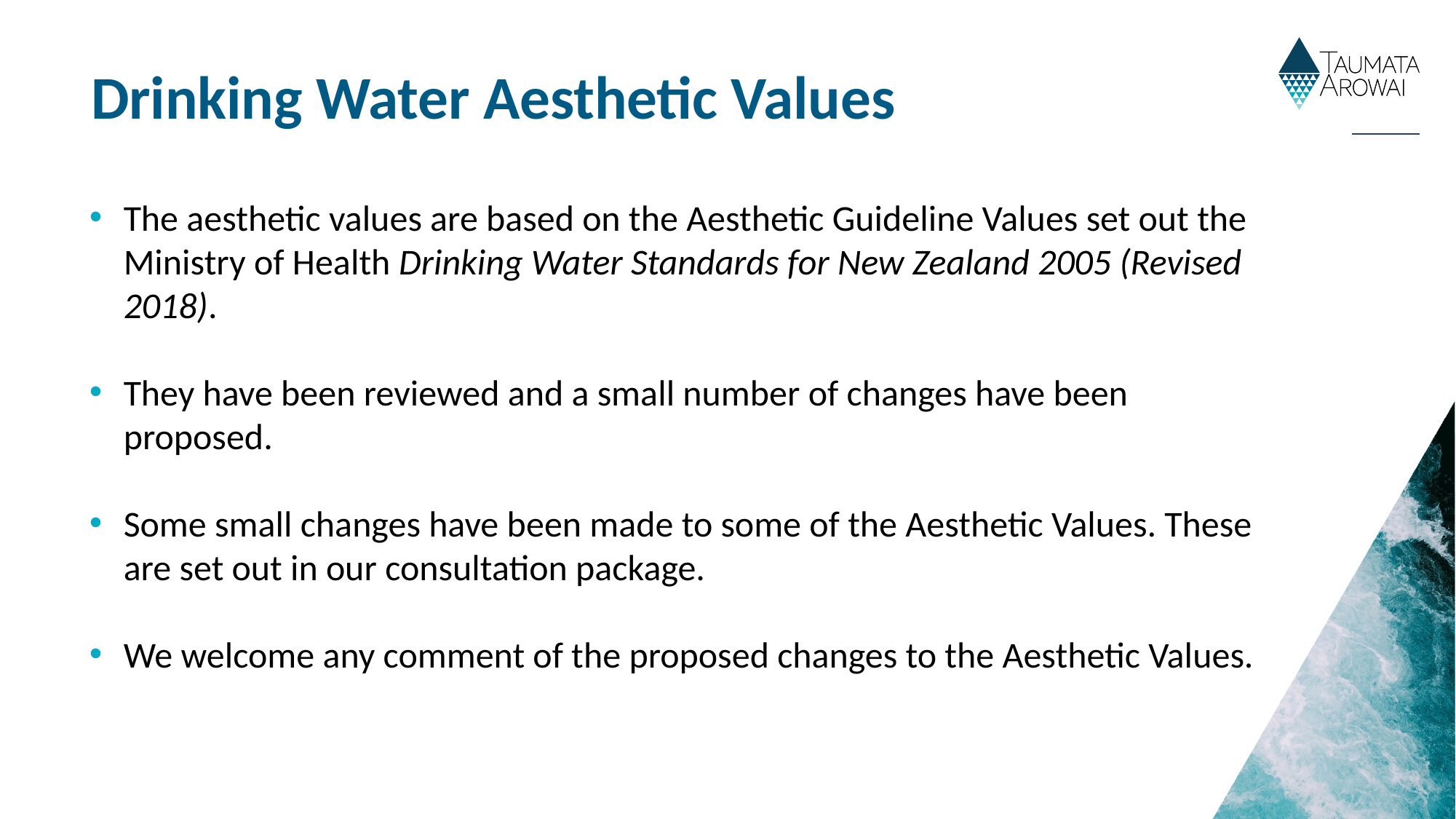

# Drinking Water Aesthetic Values
The aesthetic values are based on the Aesthetic Guideline Values set out the Ministry of Health Drinking Water Standards for New Zealand 2005 (Revised 2018).

They have been reviewed and a small number of changes have been proposed.

Some small changes have been made to some of the Aesthetic Values. These are set out in our consultation package.

We welcome any comment of the proposed changes to the Aesthetic Values.